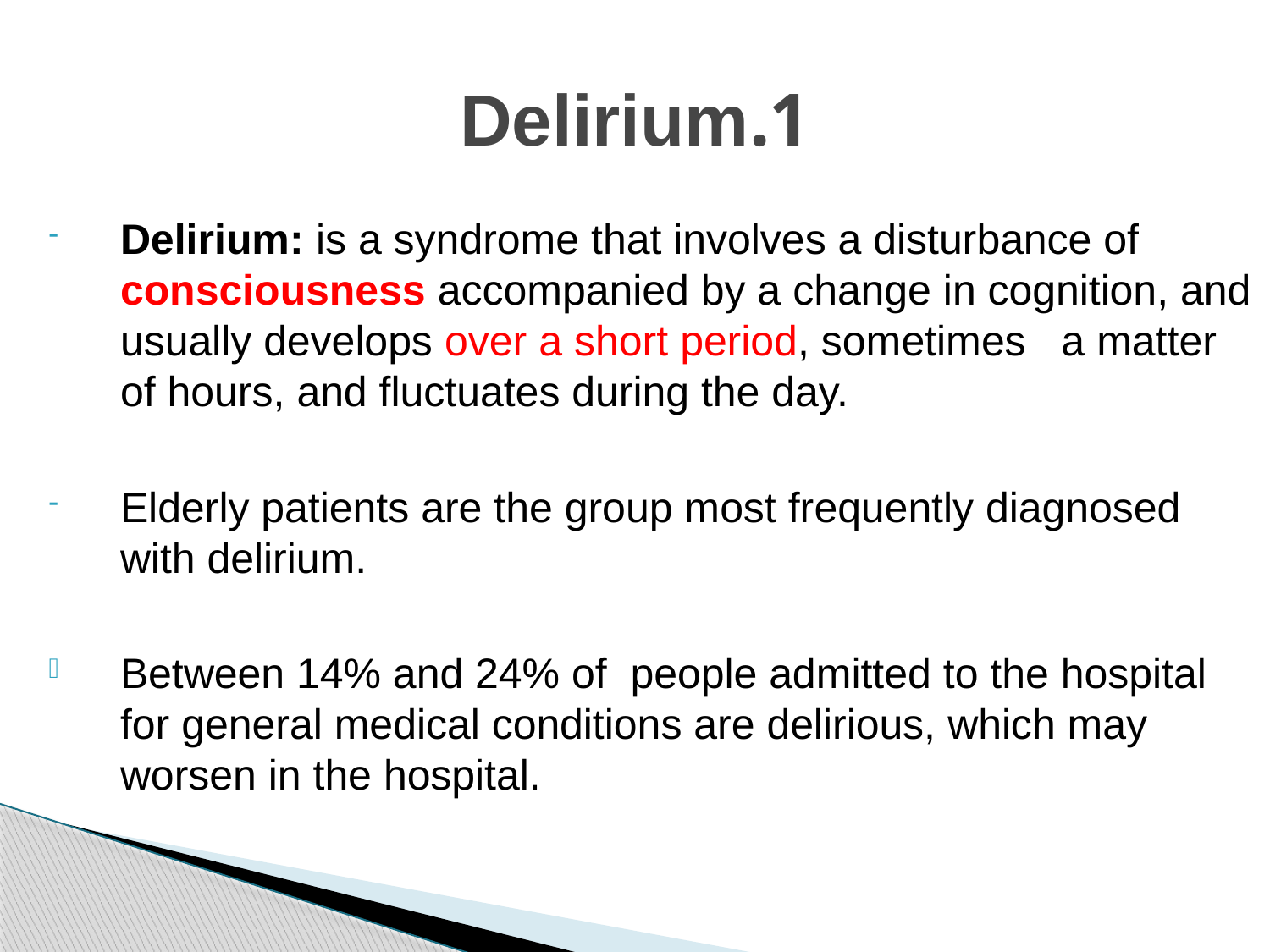

# 1.Delirium
Delirium: is a syndrome that involves a disturbance of  consciousness accompanied by a change in cognition, and usually develops over a short period, sometimes   a matter of hours, and fluctuates during the day.

Elderly patients are the group most frequently diagnosed with delirium.

Between 14% and 24% of  people admitted to the hospital for general medical conditions are delirious, which may worsen in the hospital.